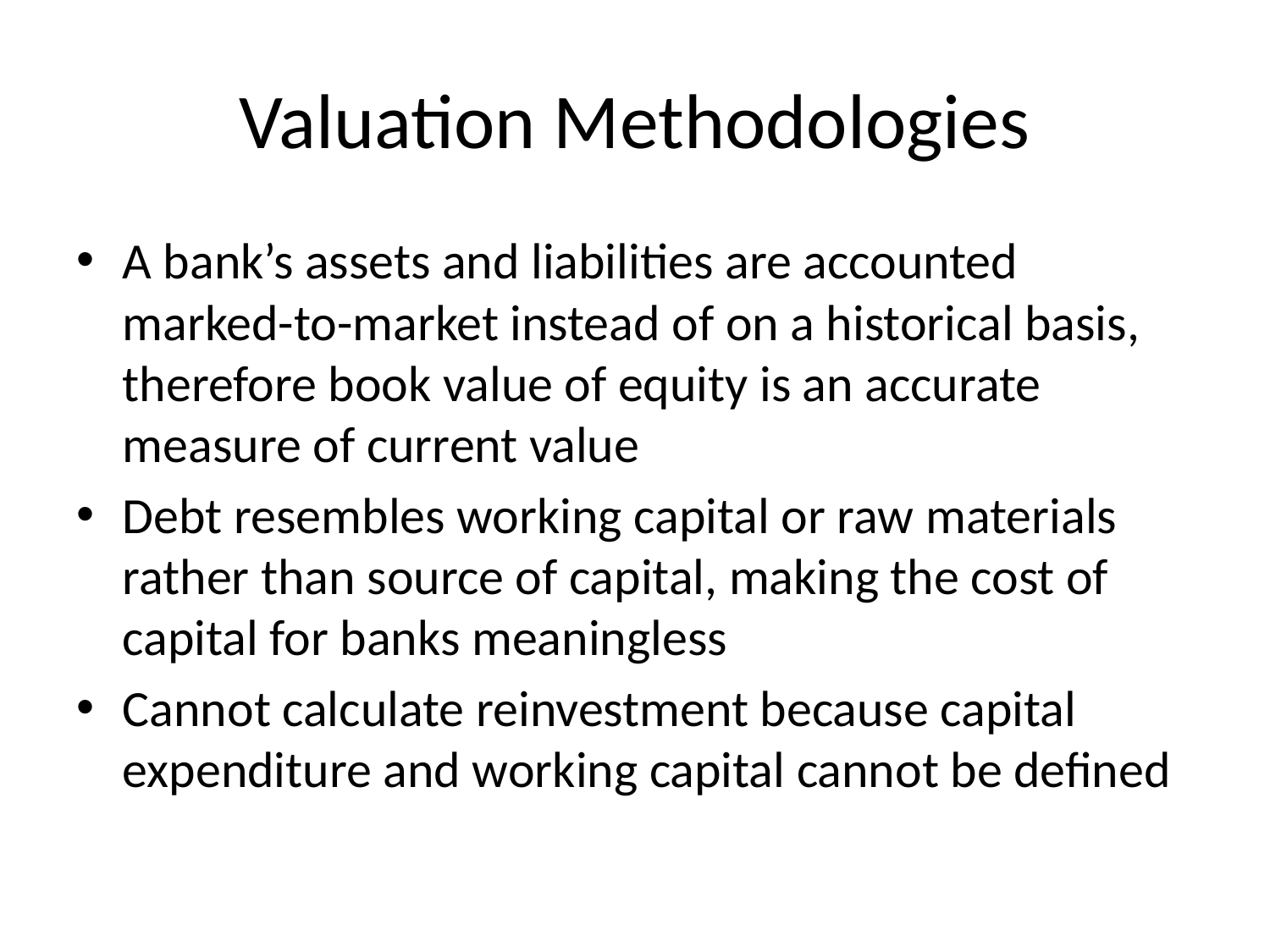

# Valuation Methodologies
A bank’s assets and liabilities are accounted marked-to-market instead of on a historical basis, therefore book value of equity is an accurate measure of current value
Debt resembles working capital or raw materials rather than source of capital, making the cost of capital for banks meaningless
Cannot calculate reinvestment because capital expenditure and working capital cannot be defined